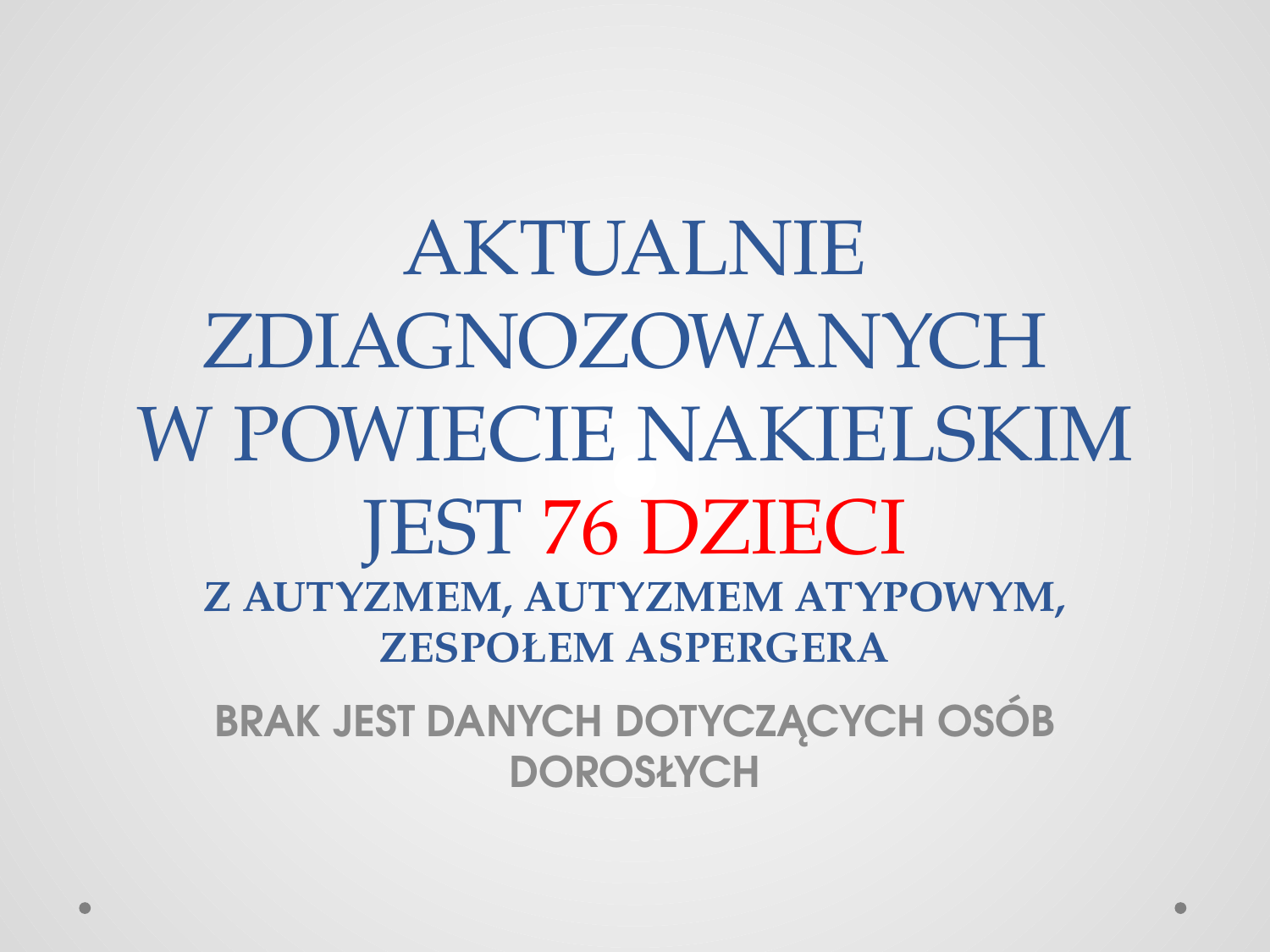

# AKTUALNIE ZDIAGNOZOWANYCH W POWIECIE NAKIELSKIM JEST 76 DZIECI Z AUTYZMEM, AUTYZMEM ATYPOWYM, ZESPOŁEM ASPERGERA
BRAK JEST DANYCH DOTYCZĄCYCH OSÓB DOROSŁYCH